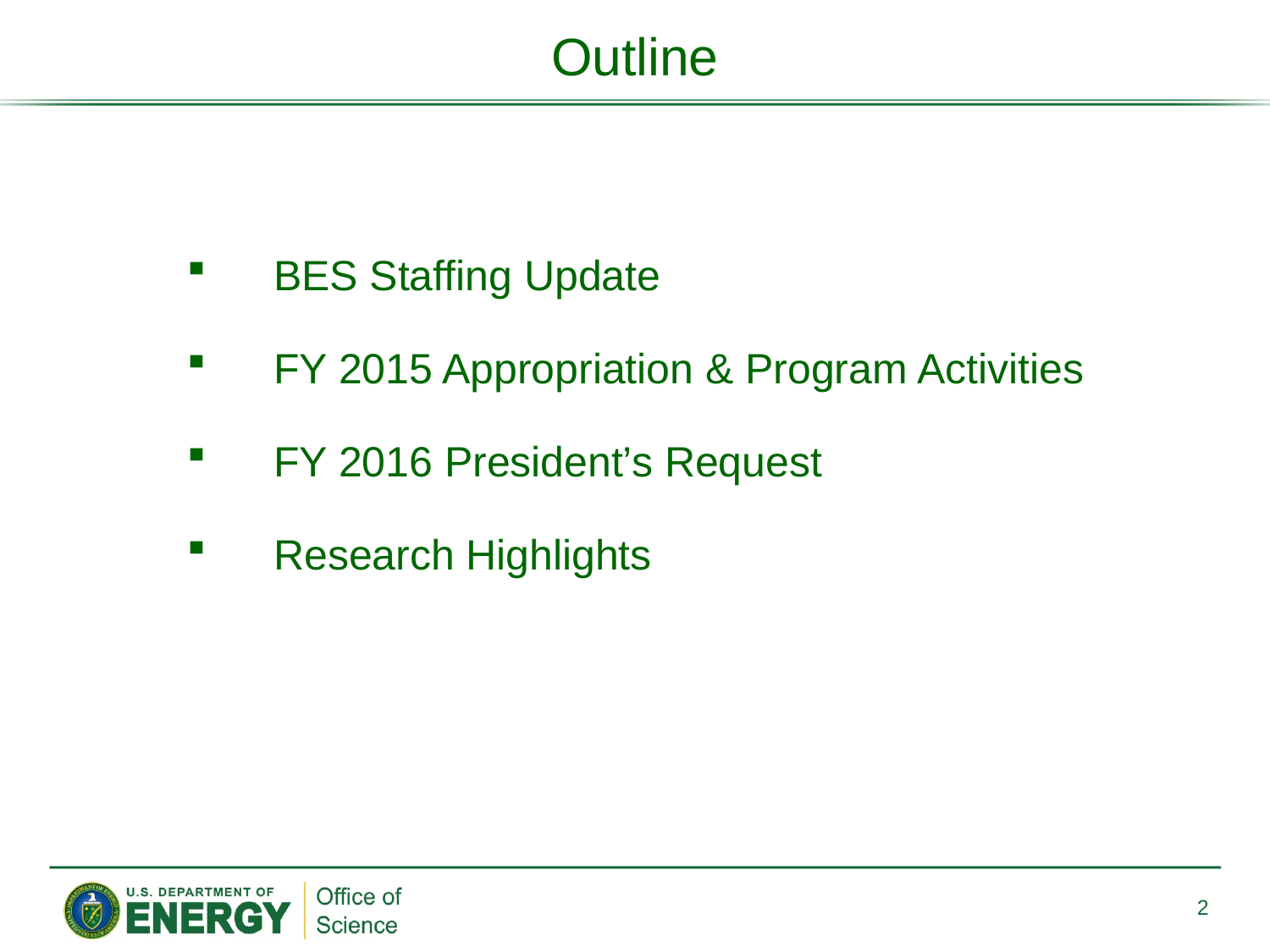

Outline
BES Staffing Update
FY 2015 Appropriation & Program Activities
FY 2016 President’s Request
Research Highlights

2